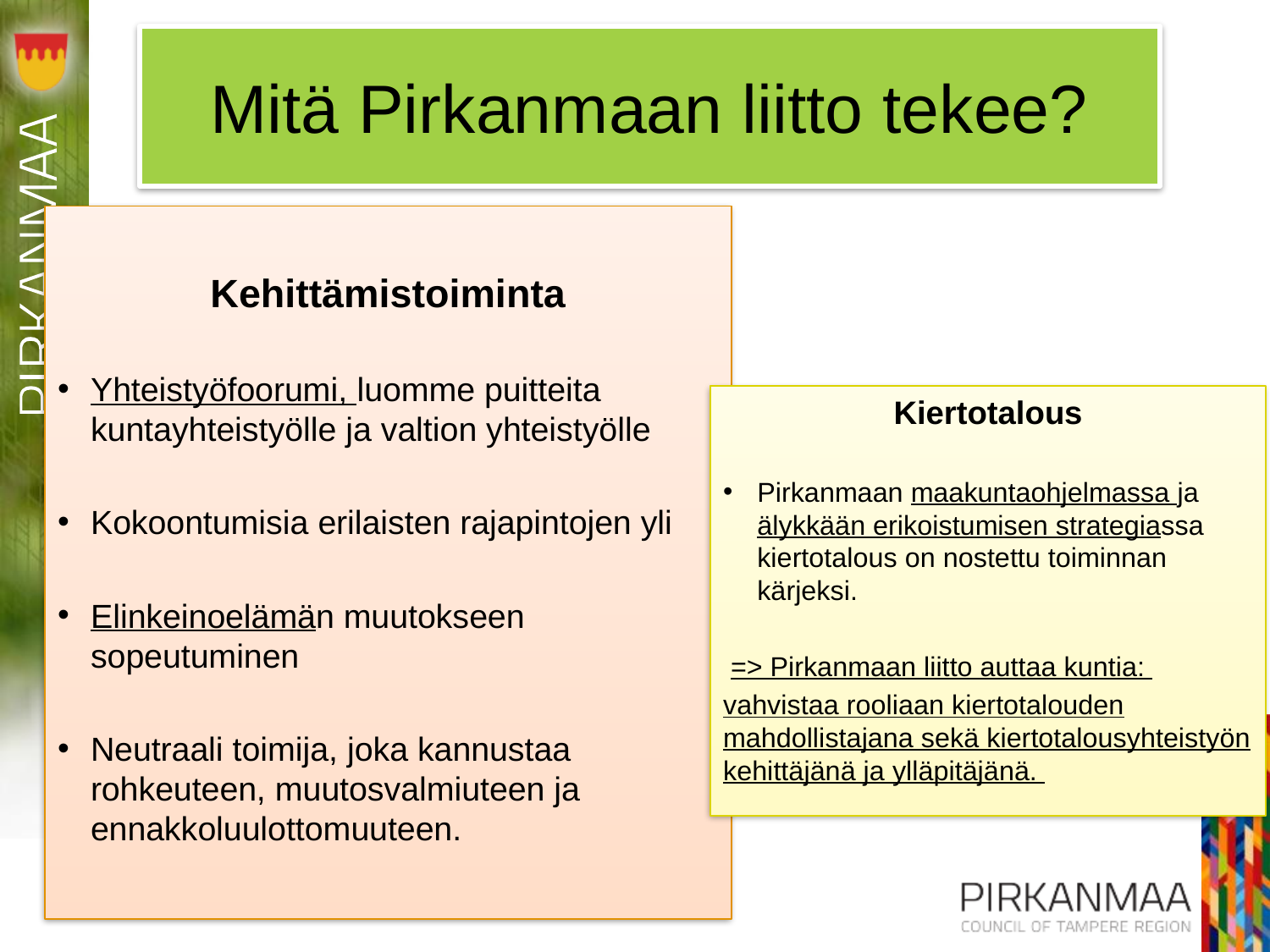

# Kiertotalous Pirkanmaalla
Mitä Pirkanmaan liitto tekee?

Kehittämistoiminta

Yhteistyöfoorumi, luomme puitteita kuntayhteistyölle ja valtion yhteistyölle

Kokoontumisia erilaisten rajapintojen yli

Elinkeinoelämän muutokseen sopeutuminen

Neutraali toimija, joka kannustaa rohkeuteen, muutosvalmiuteen ja ennakkoluulottomuuteen.

Kiertotalous

Pirkanmaan maakuntaohjelmassa ja älykkään erikoistumisen strategiassa kiertotalous on nostettu toiminnan kärjeksi.

 => Pirkanmaan liitto auttaa kuntia:
vahvistaa rooliaan kiertotalouden mahdollistajana sekä kiertotalousyhteistyön kehittäjänä ja ylläpitäjänä.